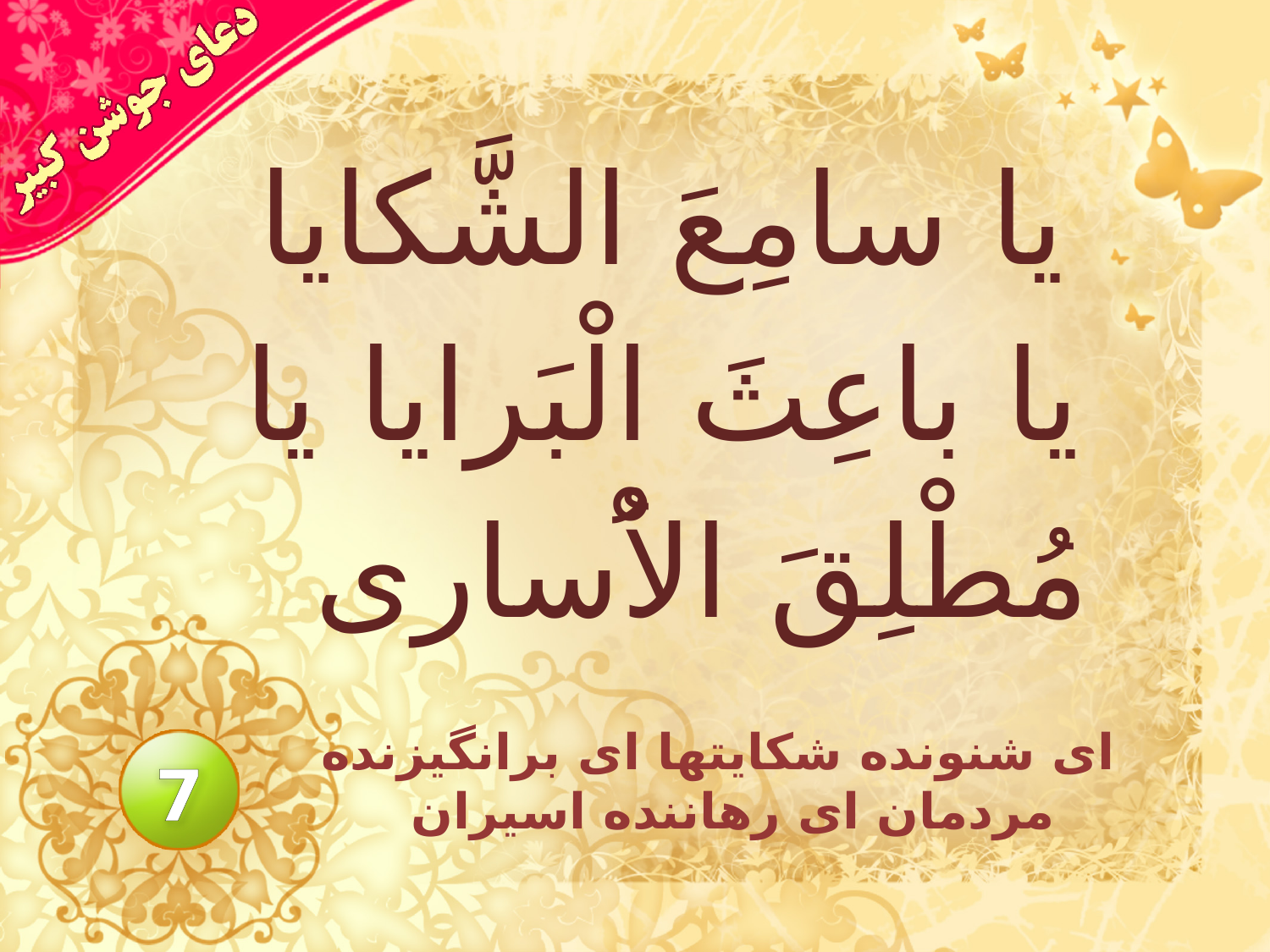

# يا سامِعَ الشَّكايا يا باعِثَ الْبَرايا يا مُطْلِقَ الاُْسارى
 اى شنونده شكايتها اى برانگيزنده مردمان اى رهاننده اسيران

7